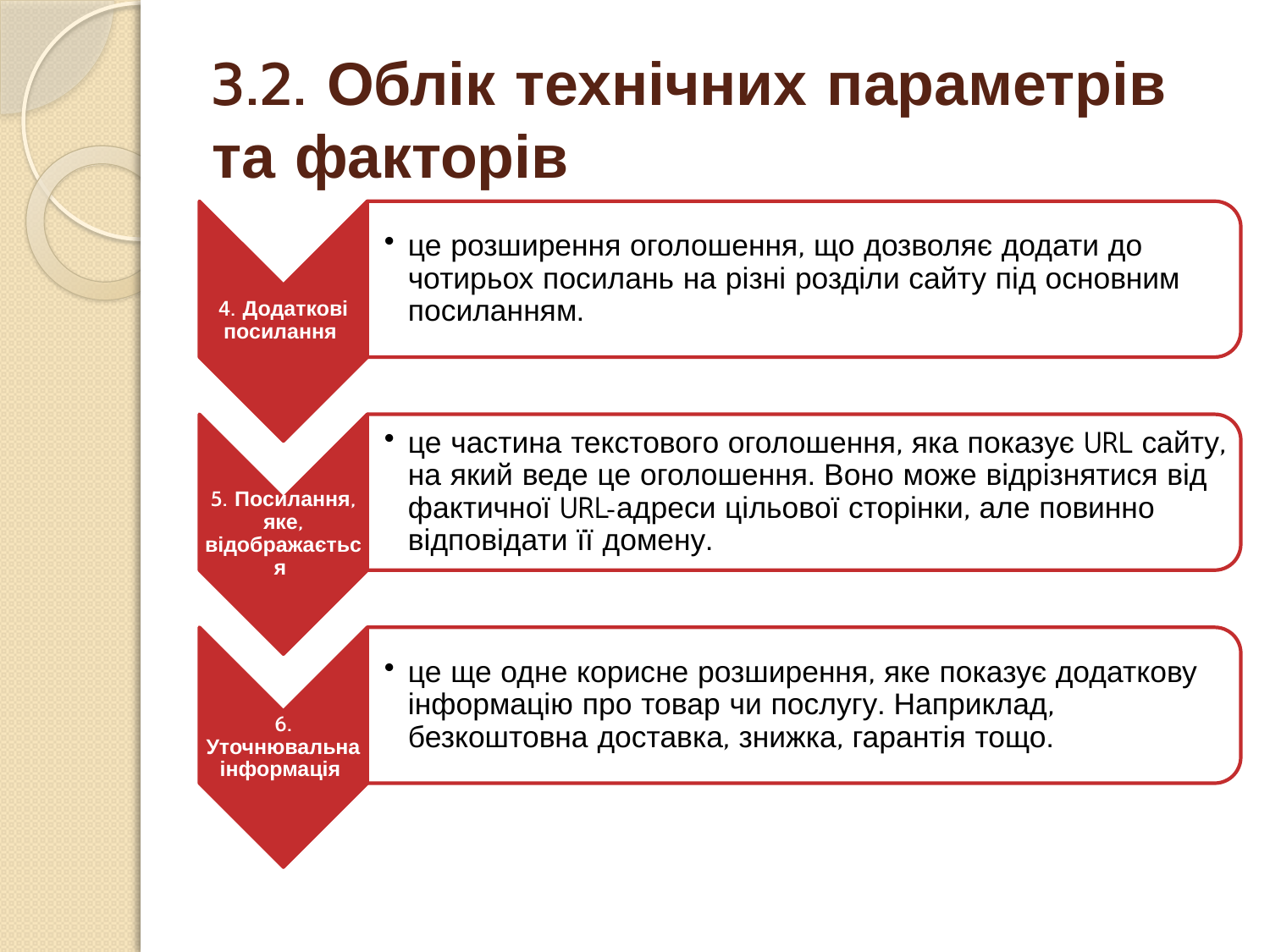

# 3.2. Облік технічних параметрів та факторів
4. Додаткові посилання
це розширення оголошення, що дозволяє додати до чотирьох посилань на різні розділи сайту під основним посиланням.
5. Посилання, яке, відображається
це частина текстового оголошення, яка показує URL сайту, на який веде це оголошення. Воно може відрізнятися від фактичної URL-адреси цільової сторінки, але повинно відповідати її домену.
6. Уточнювальна інформація
це ще одне корисне розширення, яке показує додаткову інформацію про товар чи послугу. Наприклад, безкоштовна доставка, знижка, гарантія тощо.